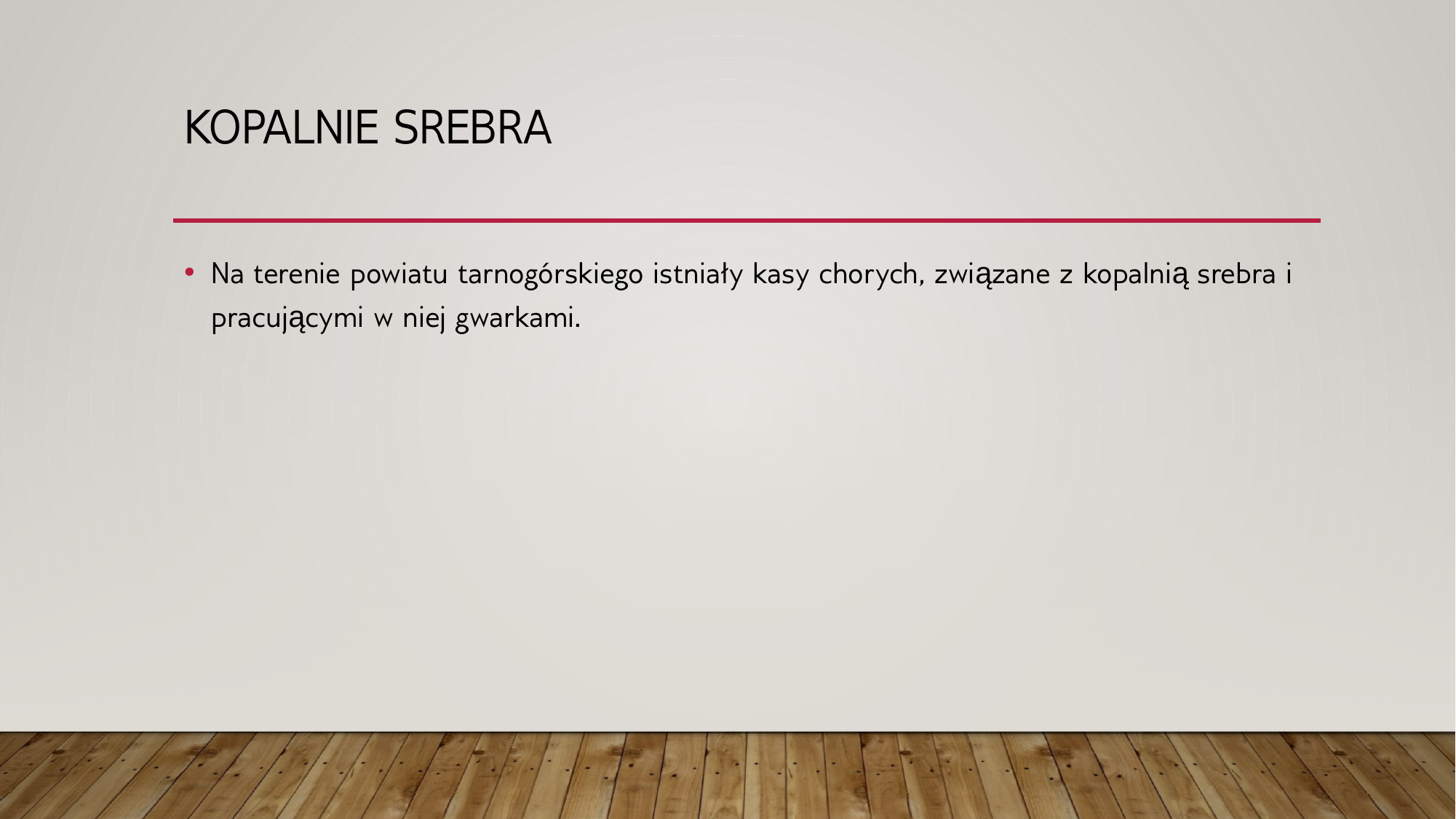

# Kopalnie srebra
Na terenie powiatu tarnogórskiego istniały kasy chorych, związane z kopalnią srebra i pracującymi w niej gwarkami.